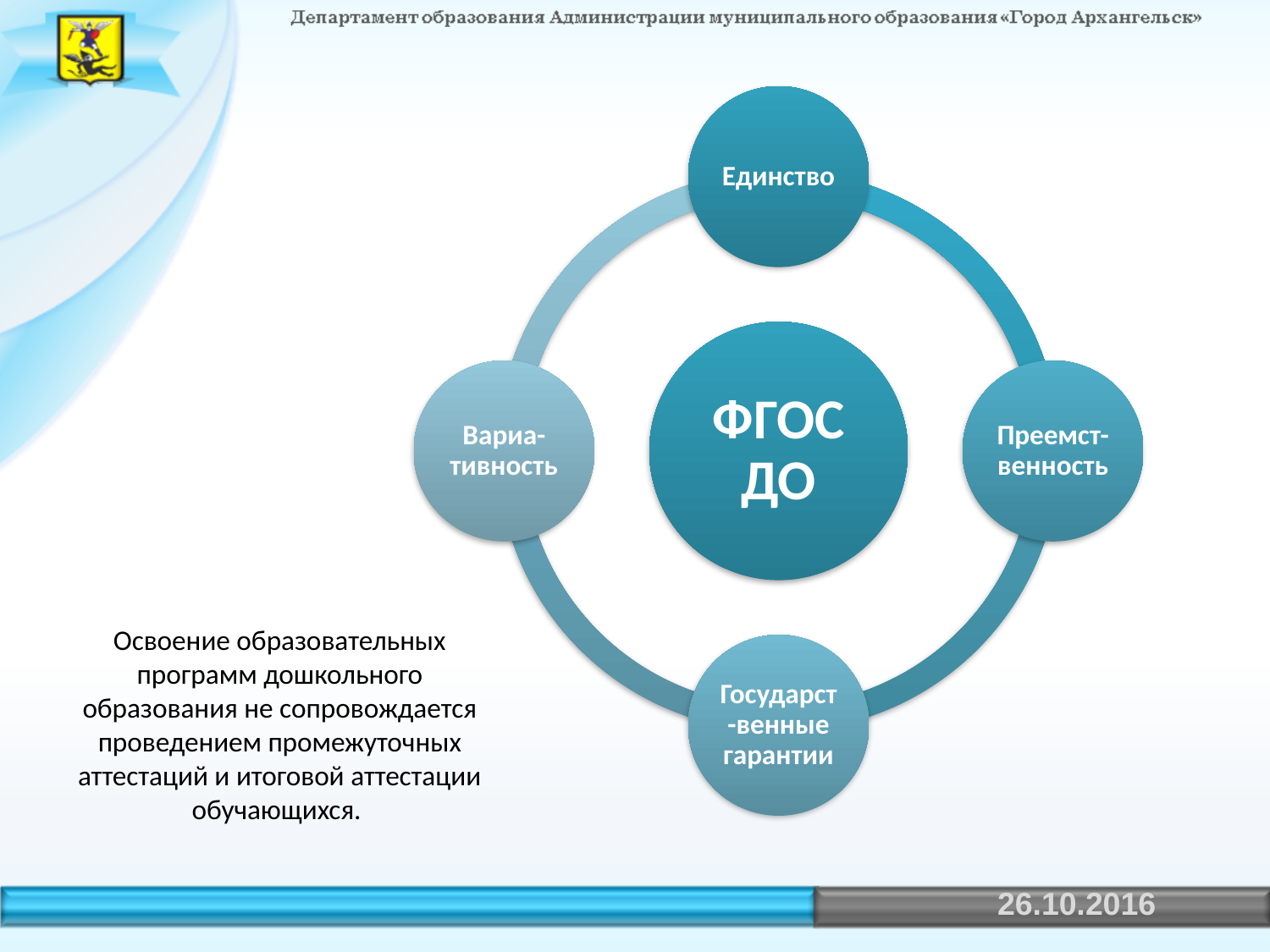

ФГОС ДО
Единство
Преемст-венность
Государст-венные гарантии
Вариа-тивность
Освоение образовательных программ дошкольного образования не сопровождается проведением промежуточных аттестаций и итоговой аттестации обучающихся.